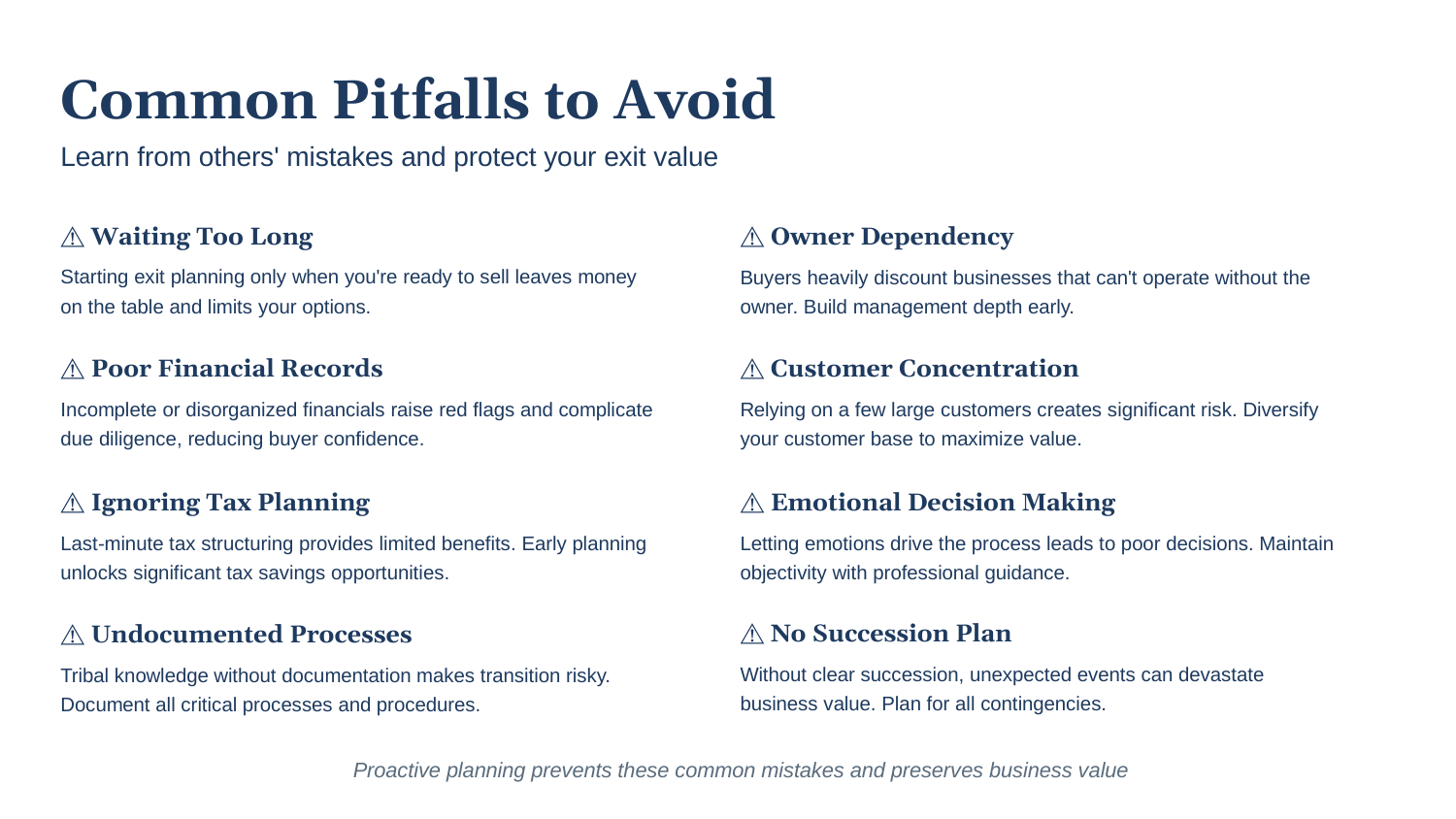

Common Pitfalls to Avoid
Learn from others' mistakes and protect your exit value
⚠️ Waiting Too Long
⚠️ Owner Dependency
Starting exit planning only when you're ready to sell leaves money on the table and limits your options.
Buyers heavily discount businesses that can't operate without the owner. Build management depth early.
⚠️ Customer Concentration
⚠️ Poor Financial Records
Relying on a few large customers creates significant risk. Diversify your customer base to maximize value.
Incomplete or disorganized financials raise red flags and complicate due diligence, reducing buyer confidence.
⚠️ Ignoring Tax Planning
⚠️ Emotional Decision Making
Last-minute tax structuring provides limited benefits. Early planning unlocks significant tax savings opportunities.
Letting emotions drive the process leads to poor decisions. Maintain objectivity with professional guidance.
⚠️ No Succession Plan
⚠️ Undocumented Processes
Without clear succession, unexpected events can devastate business value. Plan for all contingencies.
Tribal knowledge without documentation makes transition risky. Document all critical processes and procedures.
Proactive planning prevents these common mistakes and preserves business value